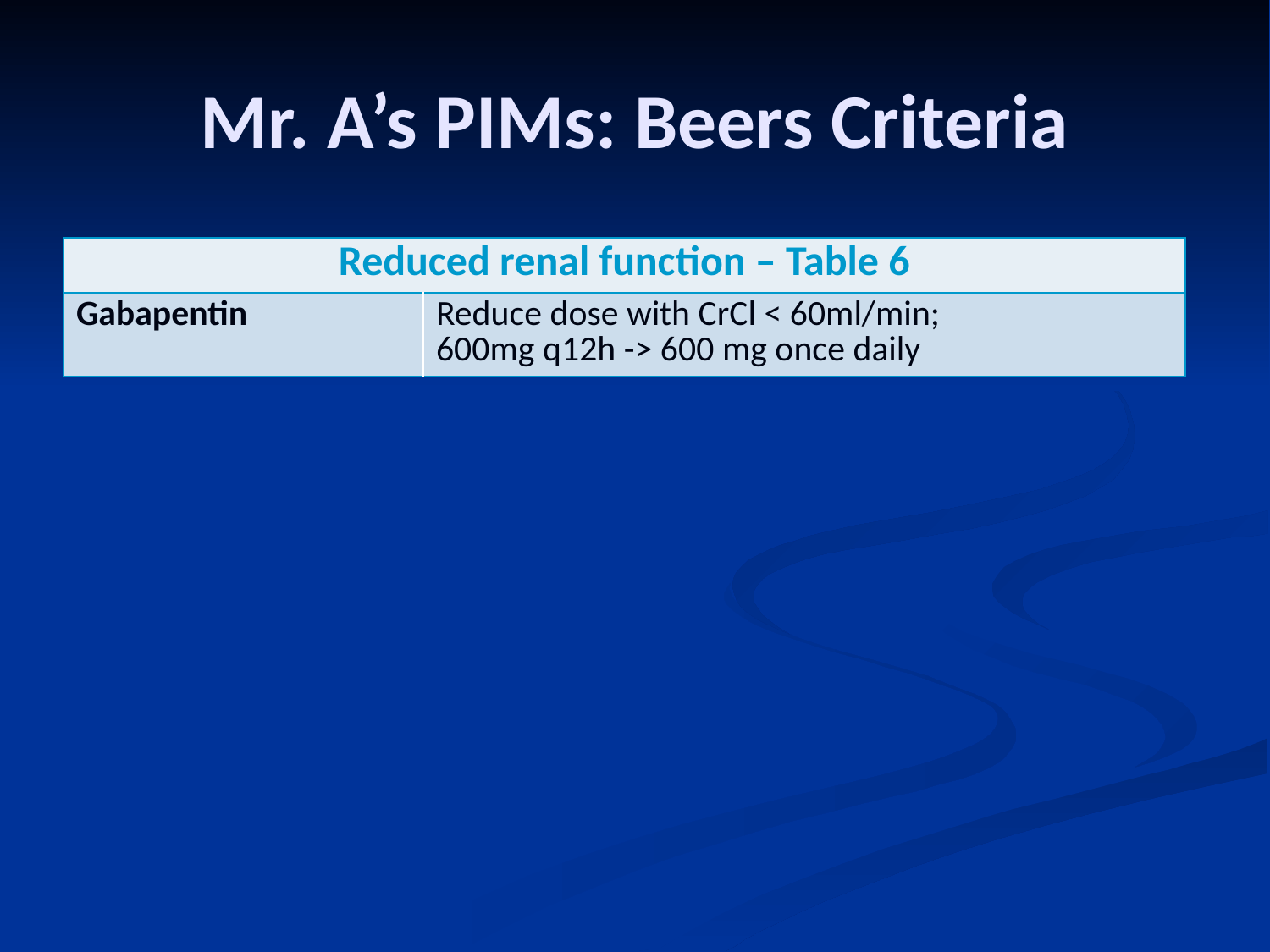

# Mr. A’s PIMs: Beers Criteria
| Reduced renal function – Table 6 |  |
| --- | --- |
| Gabapentin | Reduce dose with CrCl < 60ml/min; 600mg q12h -> 600 mg once daily |